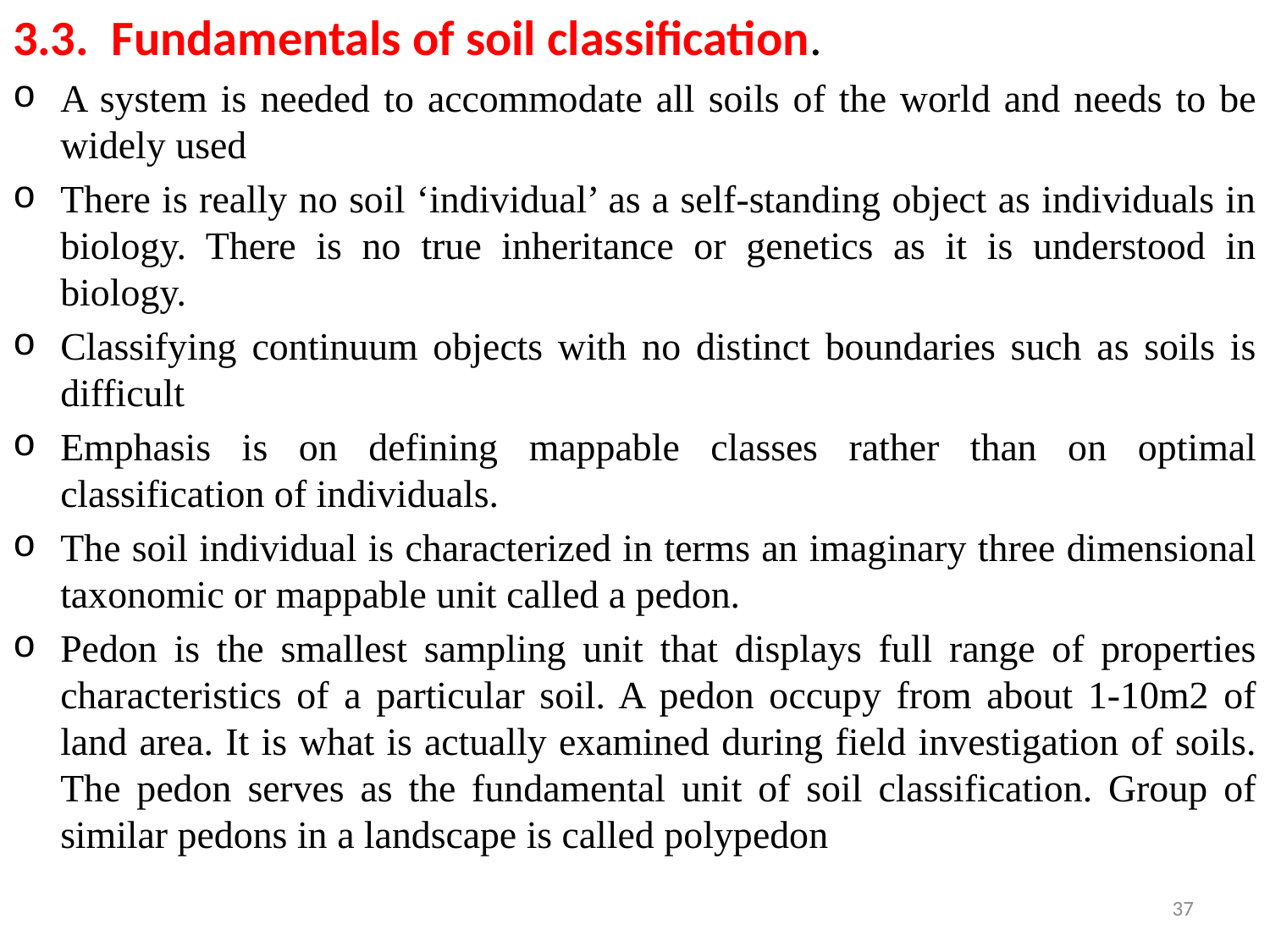

3.3.  Fundamentals of soil classification.
A system is needed to accommodate all soils of the world and needs to be widely used
There is really no soil ‘individual’ as a self-standing object as individuals in biology. There is no true inheritance or genetics as it is understood in biology.
Classifying continuum objects with no distinct boundaries such as soils is difficult
Emphasis is on defining mappable classes rather than on optimal classification of individuals.
The soil individual is characterized in terms an imaginary three dimensional taxonomic or mappable unit called a pedon.
Pedon is the smallest sampling unit that displays full range of properties characteristics of a particular soil. A pedon occupy from about 1-10m2 of land area. It is what is actually examined during field investigation of soils. The pedon serves as the fundamental unit of soil classification. Group of similar pedons in a landscape is called polypedon

37